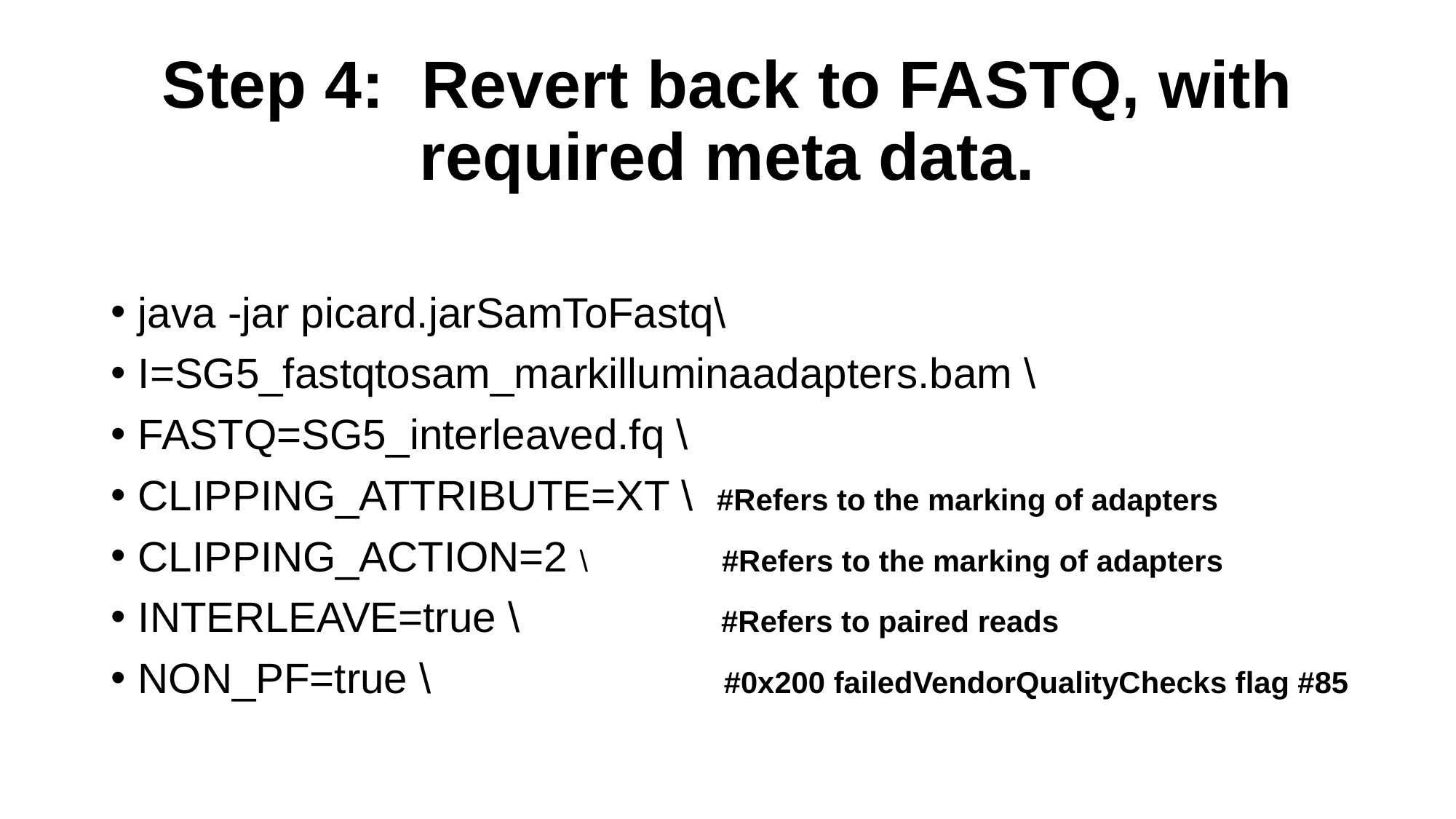

# Step 4:  Revert back to FASTQ, with required meta data.
java -jar picard.jarSamToFastq\
I=SG5_fastqtosam_markilluminaadapters.bam \
FASTQ=SG5_interleaved.fq \
CLIPPING_ATTRIBUTE=XT \  #Refers to the marking of adapters
CLIPPING_ACTION=2 \                #Refers to the marking of adapters
INTERLEAVE=true \                 #Refers to paired reads
NON_PF=true \                         #0x200 failedVendorQualityChecks flag #85